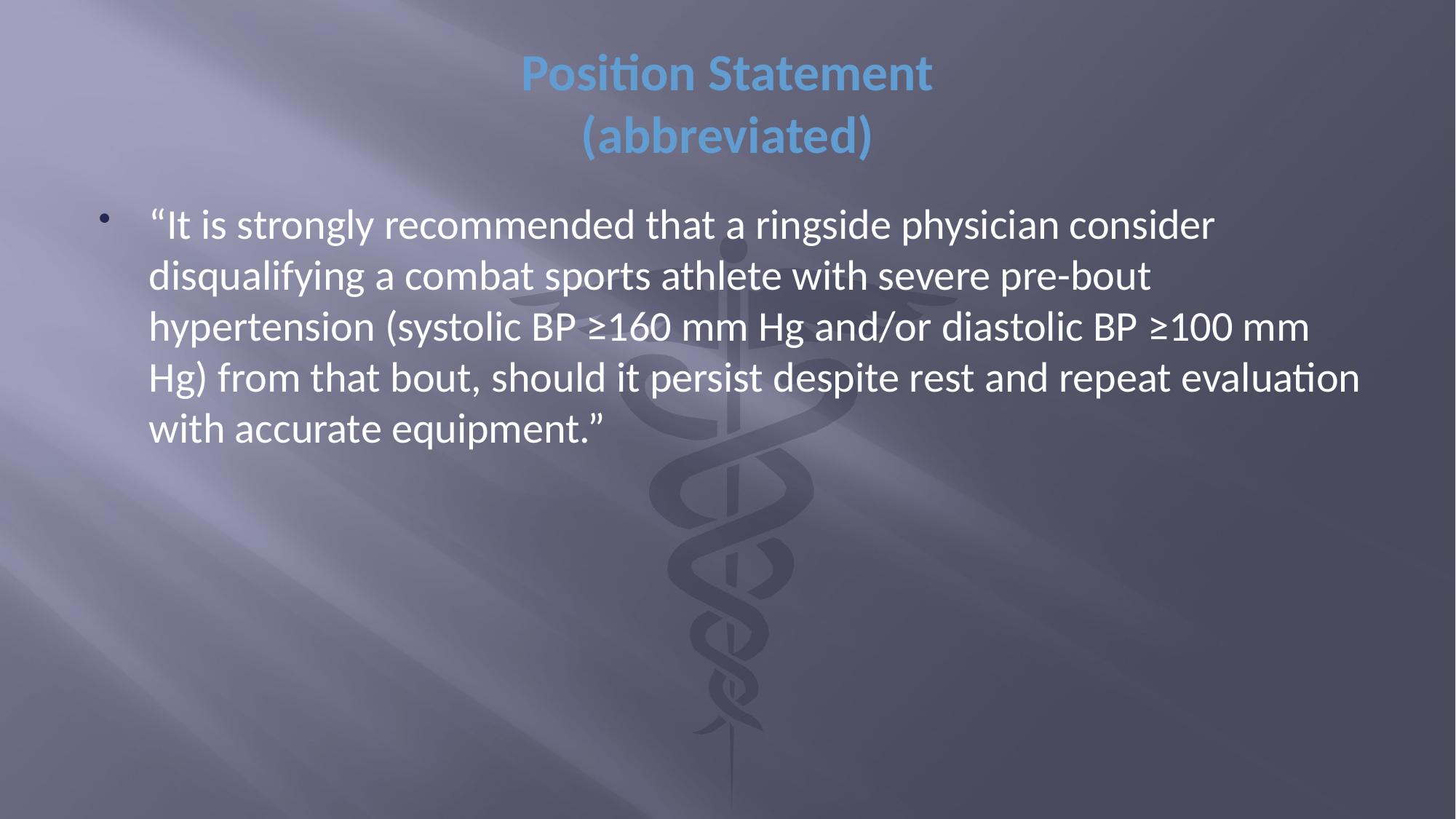

# Position Statement (abbreviated)
“It is strongly recommended that a ringside physician consider disqualifying a combat sports athlete with severe pre-bout hypertension (systolic BP ≥160 mm Hg and/or diastolic BP ≥100 mm Hg) from that bout, should it persist despite rest and repeat evaluation with accurate equipment.”